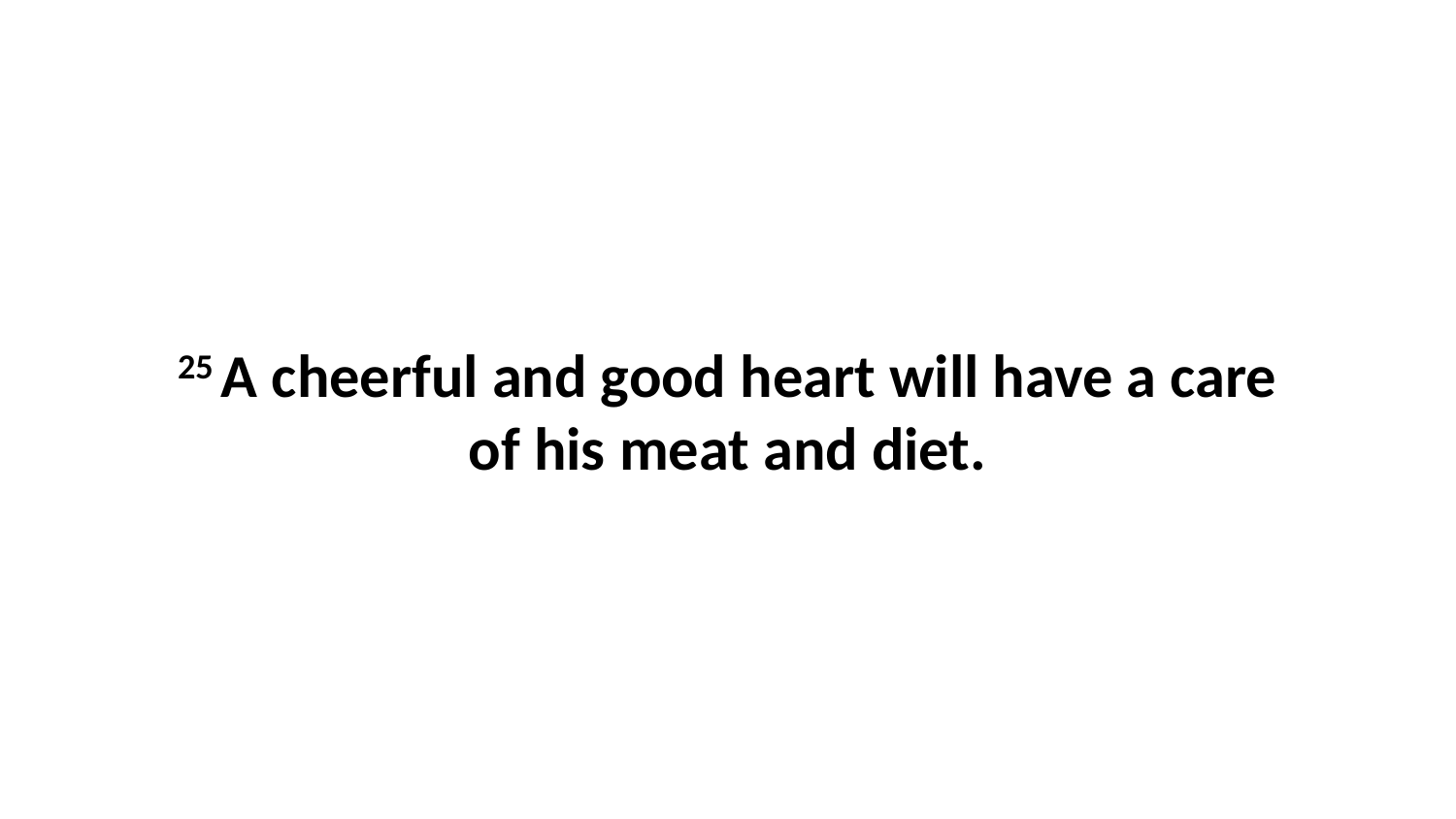

25 A cheerful and good heart will have a care of his meat and diet.